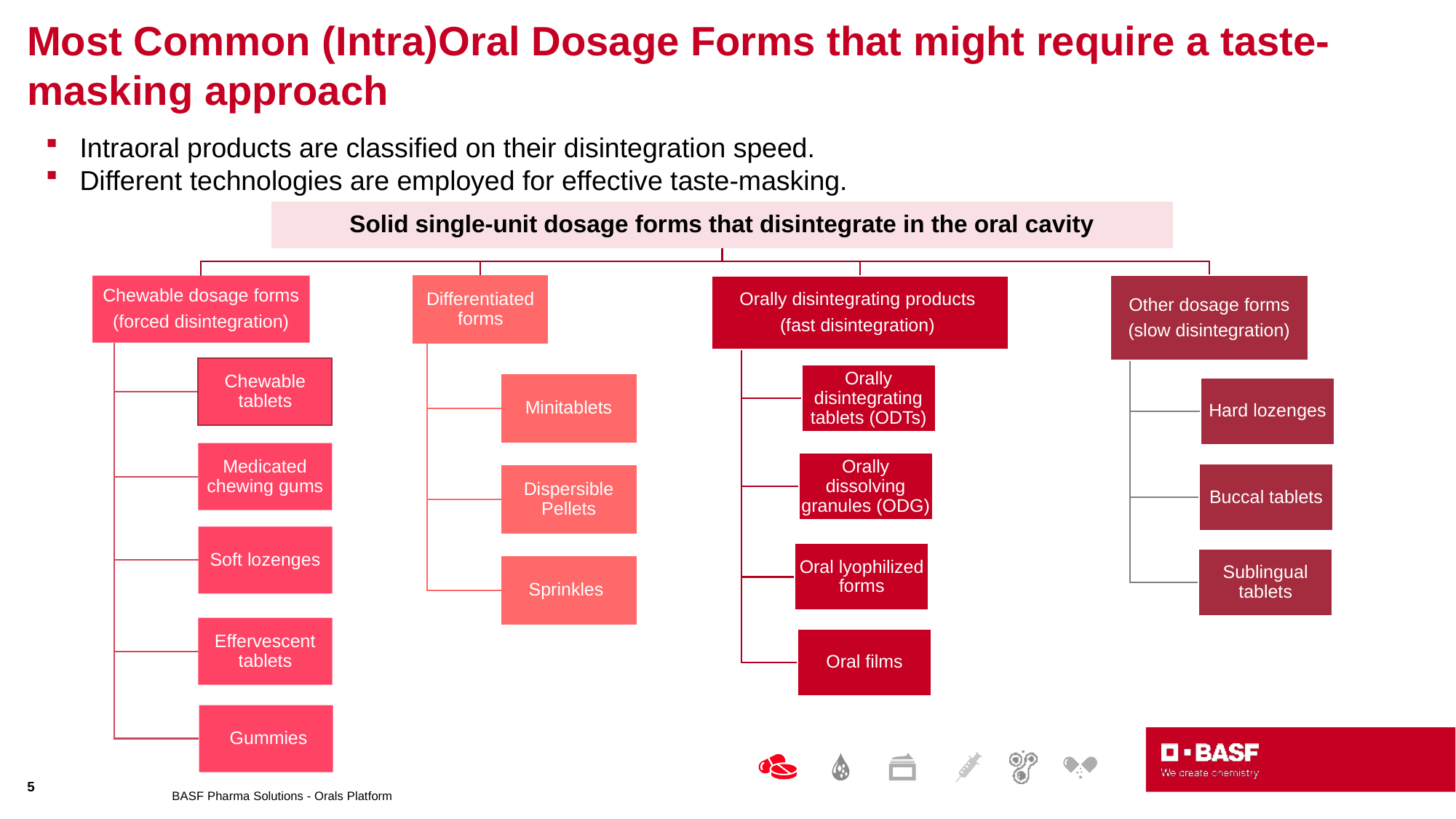

# Most Common (Intra)Oral Dosage Forms that might require a taste-masking approach
Intraoral products are classified on their disintegration speed.
Different technologies are employed for effective taste-masking.
Solid single-unit dosage forms that disintegrate in the oral cavity
Chewable dosage forms
(forced disintegration)
Chewable tablets
Medicated chewing gums
Soft lozenges
Effervescent tablets
 Gummies
Differentiated forms
Minitablets
Dispersible Pellets
Sprinkles
Orally disintegrating products
(fast disintegration)
Orally disintegrating tablets (ODTs)
Orally dissolving granules (ODG)
Oral lyophilized forms
Oral films
Other dosage forms
(slow disintegration)
Hard lozenges
Buccal tablets
Sublingual tablets
5
BASF Pharma Solutions - Orals Platform